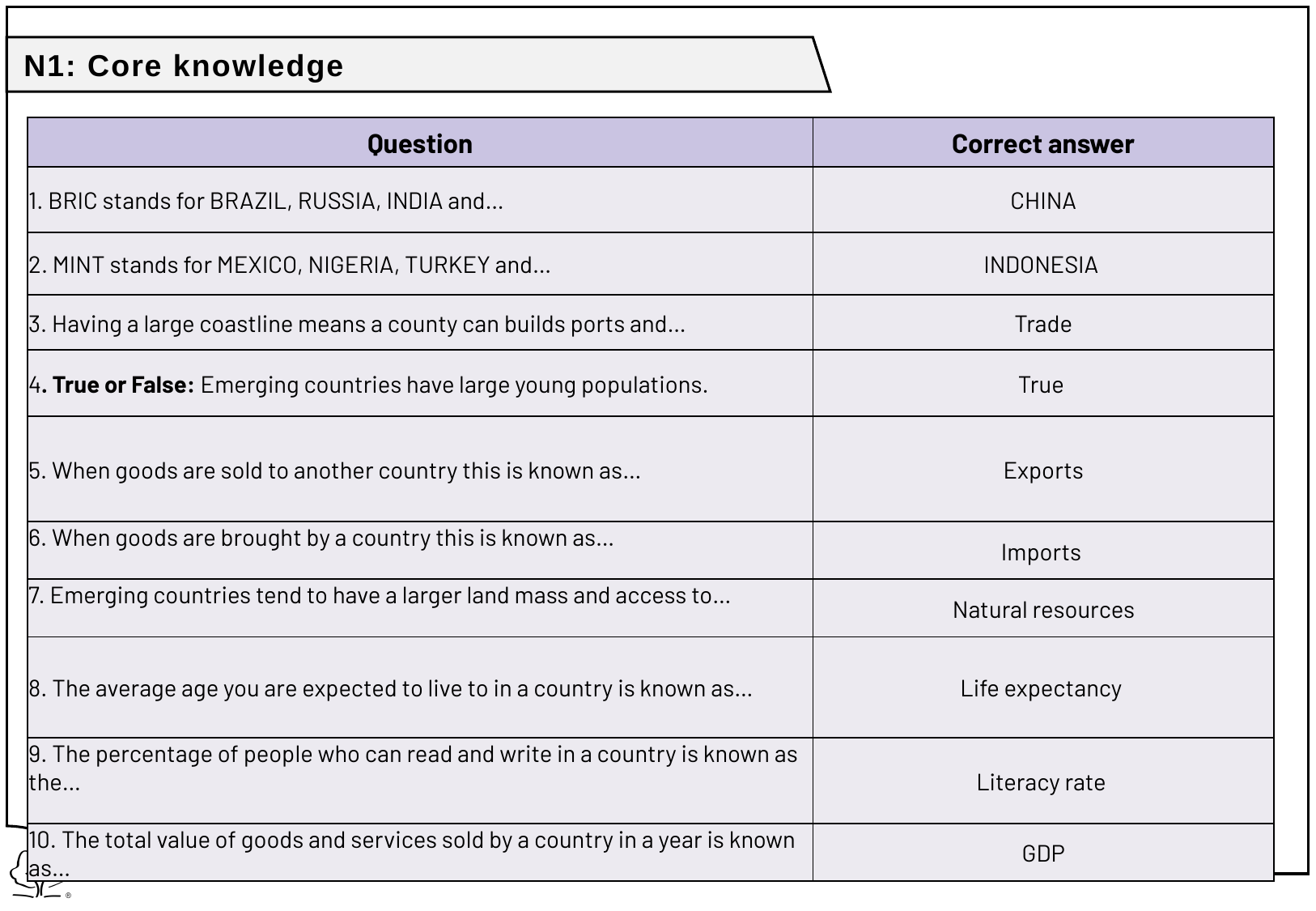

N1: Core knowledge
| Question | Correct answer |
| --- | --- |
| 1. BRIC stands for BRAZIL, RUSSIA, INDIA and… | CHINA |
| 2. MINT stands for MEXICO, NIGERIA, TURKEY and… | INDONESIA |
| 3. Having a large coastline means a county can builds ports and… | Trade |
| 4. True or False: Emerging countries have large young populations. | True |
| 5. When goods are sold to another country this is known as… | Exports |
| 6. When goods are brought by a country this is known as… | Imports |
| 7. Emerging countries tend to have a larger land mass and access to… | Natural resources |
| 8. The average age you are expected to live to in a country is known as… | Life expectancy |
| 9. The percentage of people who can read and write in a country is known as the… | Literacy rate |
| 10. The total value of goods and services sold by a country in a year is known as… | GDP |